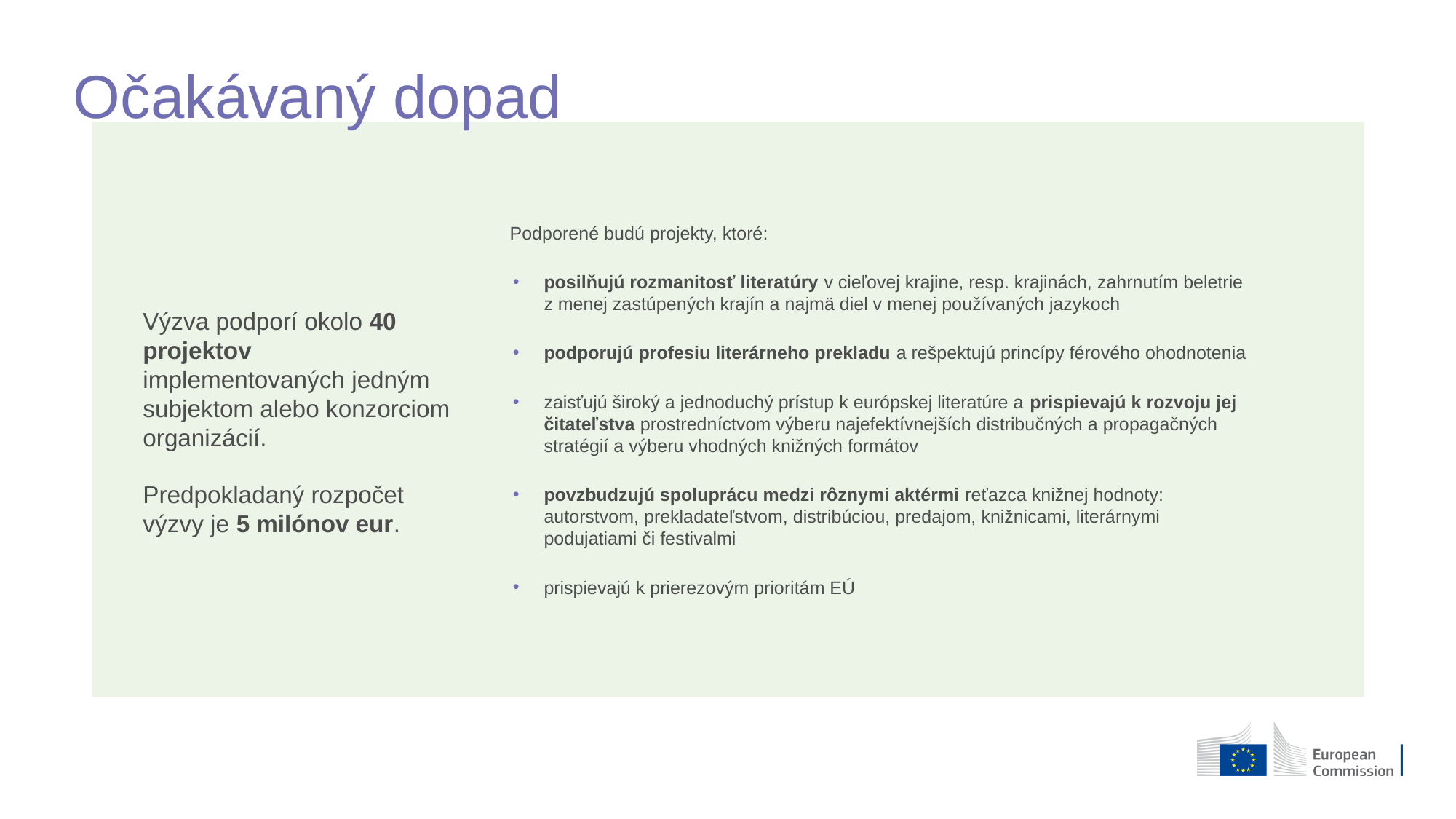

Očakávaný dopad
Podporené budú projekty, ktoré:
posilňujú rozmanitosť literatúry v cieľovej krajine, resp. krajinách, zahrnutím beletrie z menej zastúpených krajín a najmä diel v menej používaných jazykoch
podporujú profesiu literárneho prekladu a rešpektujú princípy férového ohodnotenia
zaisťujú široký a jednoduchý prístup k európskej literatúre a prispievajú k rozvoju jej čitateľstva prostredníctvom výberu najefektívnejších distribučných a propagačných stratégií a výberu vhodných knižných formátov
povzbudzujú spoluprácu medzi rôznymi aktérmi reťazca knižnej hodnoty: autorstvom, prekladateľstvom, distribúciou, predajom, knižnicami, literárnymi podujatiami či festivalmi
prispievajú k prierezovým prioritám EÚ
Výzva podporí okolo 40 projektov implementovaných jedným subjektom alebo konzorciom organizácií.
Predpokladaný rozpočet výzvy je 5 milónov eur.